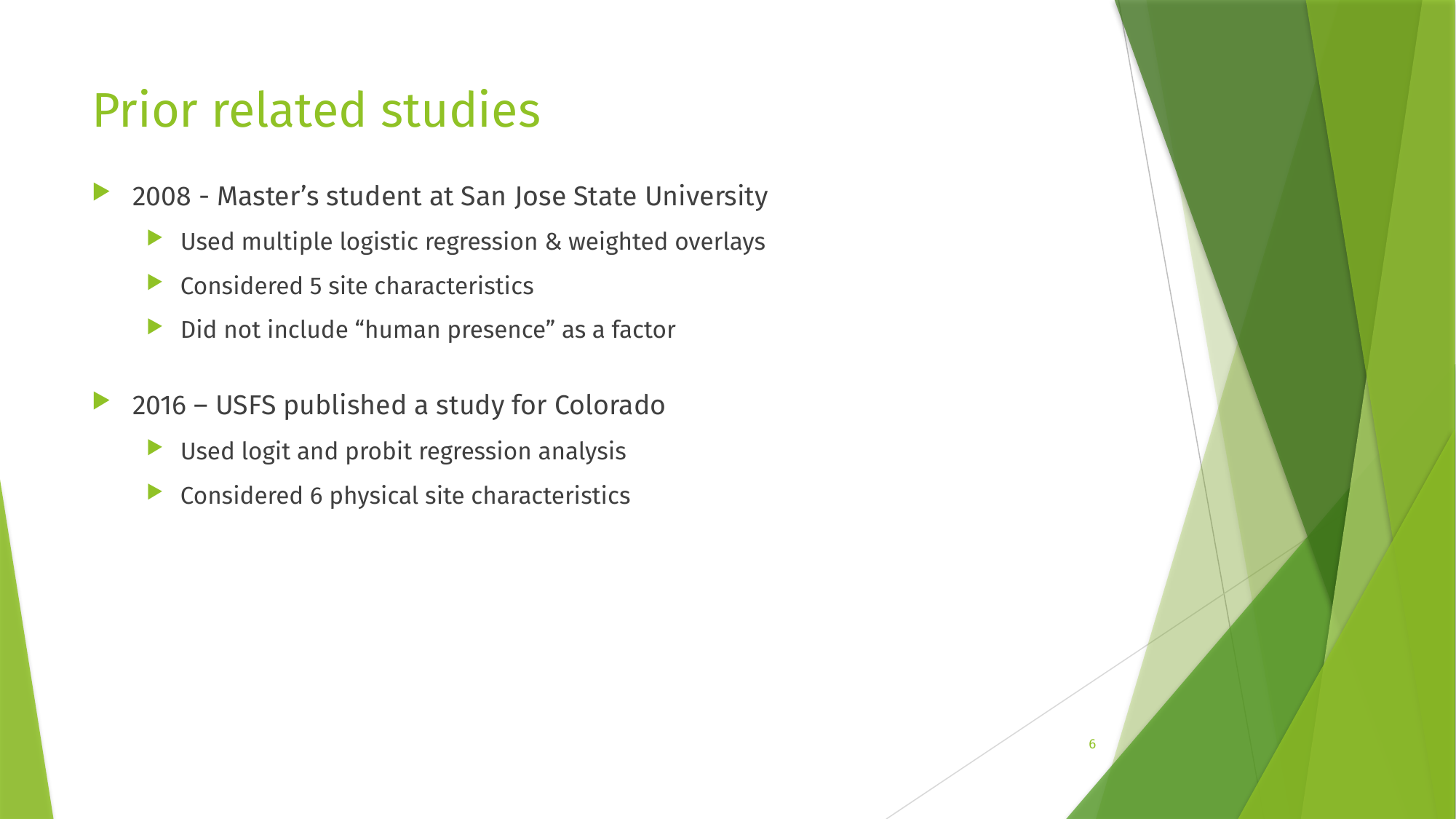

# Prior related studies
2008 - Master’s student at San Jose State University
Used multiple logistic regression & weighted overlays
Considered 5 site characteristics
Did not include “human presence” as a factor
2016 – USFS published a study for Colorado
Used logit and probit regression analysis
Considered 6 physical site characteristics
6